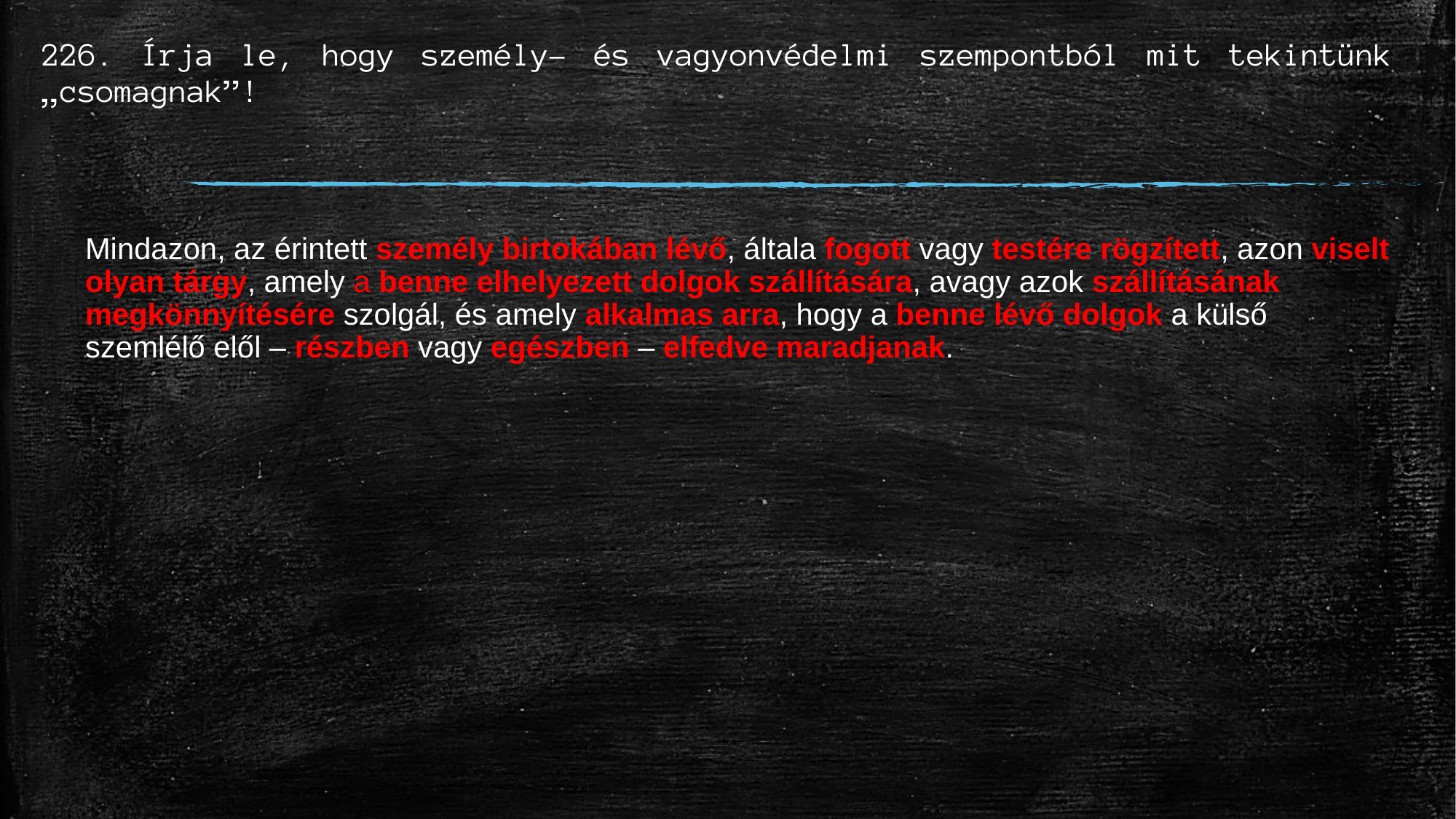

# 226. Írja le, hogy személy- és vagyonvédelmi szempontból mit tekintünk „csomagnak”!
Mindazon, az érintett személy birtokában lévő, általa fogott vagy testére rögzített, azon viselt olyan tárgy, amely a benne elhelyezett dolgok szállítására, avagy azok szállításának megkönnyítésére szolgál, és amely alkalmas arra, hogy a benne lévő dolgok a külső szemlélő elől – részben vagy egészben – elfedve maradjanak.